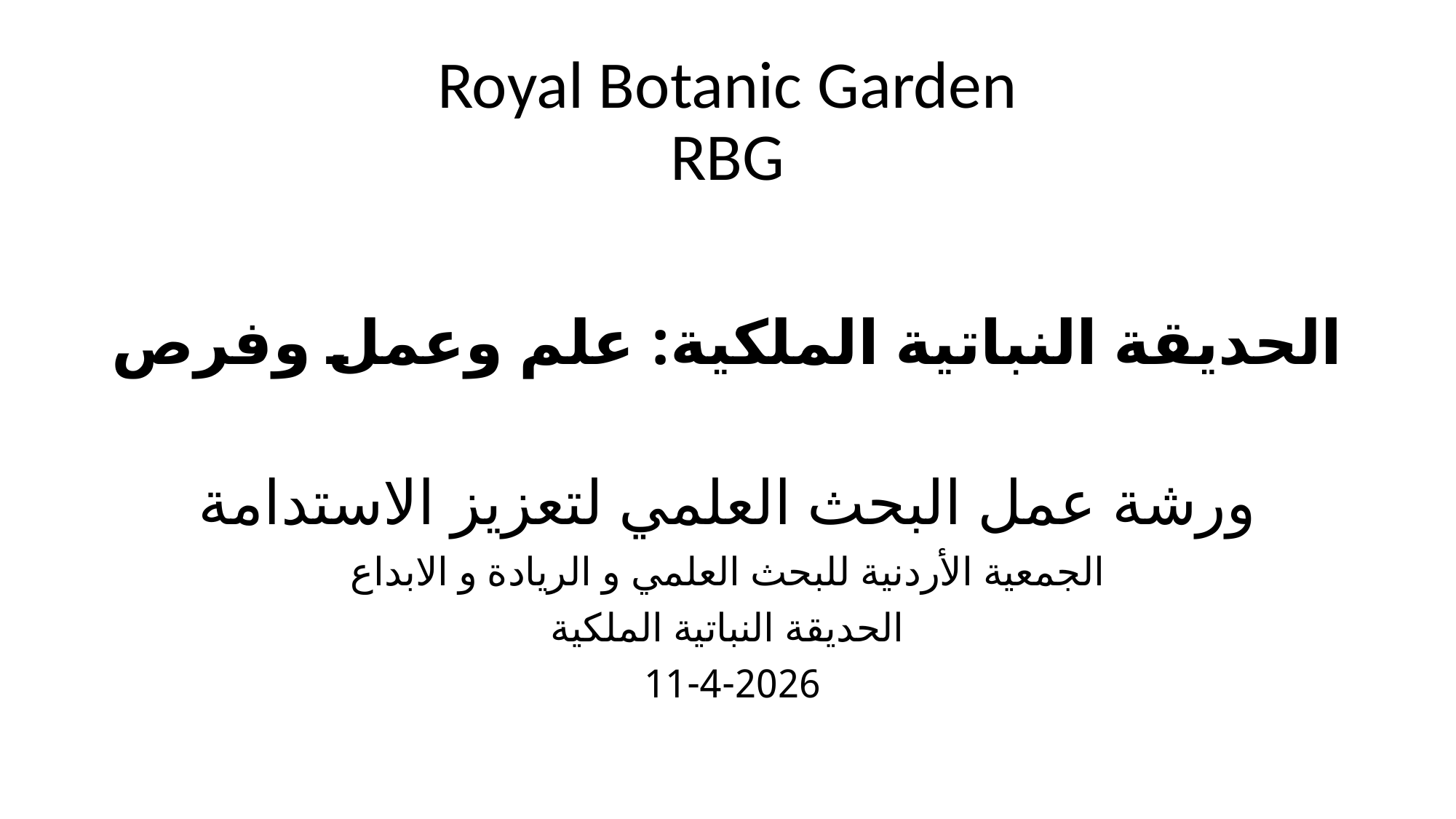

# Royal Botanic Garden RBG

الحديقة النباتية الملكية: علم وعمل وفرص

ورشة عمل البحث العلمي لتعزيز الاستدامة
الجمعية الأردنية للبحث العلمي و الريادة و الابداع
الحديقة النباتية الملكية
11-4-2026